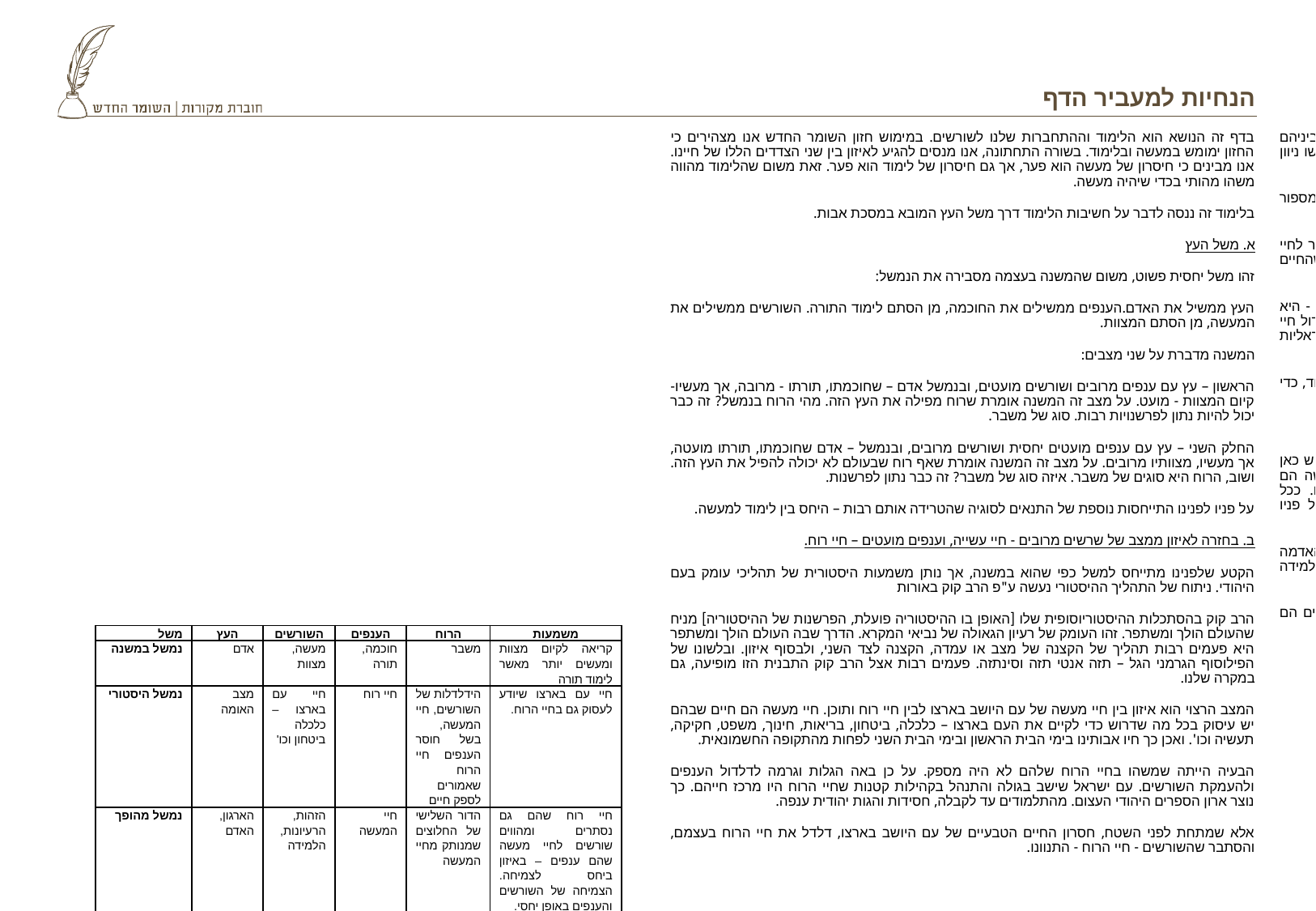

# הנחיות למעביר הדף
בדף זה הנושא הוא הלימוד וההתחברות שלנו לשורשים. במימוש חזון השומר החדש אנו מצהירים כי החזון ימומש במעשה ובלימוד. בשורה התחתונה, אנו מנסים להגיע לאיזון בין שני הצדדים הללו של חיינו. אנו מבינים כי חיסרון של מעשה הוא פער, אך גם חיסרון של לימוד הוא פער. זאת משום שהלימוד מהווה משהו מהותי בכדי שיהיה מעשה.
בלימוד זה ננסה לדבר על חשיבות הלימוד דרך משל העץ המובא במסכת אבות.
א. משל העץ
זהו משל יחסית פשוט, משום שהמשנה בעצמה מסבירה את הנמשל:
העץ ממשיל את האדם.הענפים ממשילים את החוכמה, מן הסתם לימוד התורה. השורשים ממשילים את המעשה, מן הסתם המצוות.
המשנה מדברת על שני מצבים:
הראשון – עץ עם ענפים מרובים ושורשים מועטים, ובנמשל אדם – שחוכמתו, תורתו - מרובה, אך מעשיו- קיום המצוות - מועט. על מצב זה המשנה אומרת שרוח מפילה את העץ הזה. מהי הרוח בנמשל? זה כבר יכול להיות נתון לפרשנויות רבות. סוג של משבר.
החלק השני – עץ עם ענפים מועטים יחסית ושורשים מרובים, ובנמשל – אדם שחוכמתו, תורתו מועטה, אך מעשיו, מצוותיו מרובים. על מצב זה המשנה אומרת שאף רוח שבעולם לא יכולה להפיל את העץ הזה. ושוב, הרוח היא סוגים של משבר. איזה סוג של משבר? זה כבר נתון לפרשנות.
על פניו לפנינו התייחסות נוספת של התנאים לסוגיה שהטרידה אותם רבות – היחס בין לימוד למעשה.
ב. בחזרה לאיזון ממצב של שרשים מרובים - חיי עשייה, וענפים מועטים – חיי רוח.
הקטע שלפנינו מתייחס למשל כפי שהוא במשנה, אך נותן משמעות היסטורית של תהליכי עומק בעם היהודי. ניתוח של התהליך ההיסטורי נעשה ע"פ הרב קוק באורות
הרב קוק בהסתכלות ההיסטוריוסופית שלו [האופן בו ההיסטוריה פועלת, הפרשנות של ההיסטוריה] מניח שהעולם הולך ומשתפר. זהו העומק של רעיון הגאולה של נביאי המקרא. הדרך שבה העולם הולך ומשתפר היא פעמים רבות תהליך של הקצנה של מצב או עמדה, הקצנה לצד השני, ולבסוף איזון. ובלשונו של הפילוסוף הגרמני הגל – תזה אנטי תזה וסינתזה. פעמים רבות אצל הרב קוק התבנית הזו מופיעה, גם במקרה שלנו.
המצב הרצוי הוא איזון בין חיי מעשה של עם היושב בארצו לבין חיי רוח ותוכן. חיי מעשה הם חיים שבהם יש עיסוק בכל מה שדרוש כדי לקיים את העם בארצו – כלכלה, ביטחון, בריאות, חינוך, משפט, חקיקה, תעשיה וכו'. ואכן כך חיו אבותינו בימי הבית הראשון ובימי הבית השני לפחות מהתקופה החשמונאית.
הבעיה הייתה שמשהו בחיי הרוח שלהם לא היה מספק. על כן באה הגלות וגרמה לדלדול הענפים ולהעמקת השורשים. עם ישראל שישב בגולה והתנהל בקהילות קטנות שחיי הרוח היו מרכז חייהם. כך נוצר ארון הספרים היהודי העצום. מהתלמודים עד לקבלה, חסידות והגות יהודית ענפה.
אלא שמתחת לפני השטח, חסרון החיים הטבעיים של עם היושב בארצו, דלדל את חיי הרוח בעצמם, והסתבר שהשורשים - חיי הרוח - התנוונו.
כך בשלב מסוים החלו רוחות שונות לנשב – ההשכלה, האמנציפציה, המודרניות והנאורות. וביניהם הלאומיות. כך נוצר משבר עמוק של יהודים רבים שגם הענפים המרובים לא סיפקו אותם, והם חשו ניוון בחיי הרוח. הם חיפשו שורשים – מעשים.
הרוח המשברית הזו יצרה את ההשכלה היהודית, את הרפורמה , ועוד תנועות יהודיות רבות מספור שסירבו להמשיך במודל הקהילה היהודית בגולה.
תנועת הציונות הייתה אחד מהתגובות למשבר זה. ובתוכה הייתה דומיננטיות לאלו שביקשו לחזור לחיי המעשה של עם היושב בארצו, ובקשו לשוב ולעסוק בשורשים - בחקלאות, ביטחון וכל מה שהחיים דורשים. הם חלמו על היהודי חדש. היום רבים קוראים לזה 'הישראליות'.
אלא שהסתבר שישראליות כזו שבה יש רק שורשים – חיי עם יושב בארצו ועסוק בענייני החומר - היא בעייתית.  שכן הענפים אמורים לספק לשורשים תהליכי חיים קריטיים. הפוטוסינתזה וכו'.  כך דלדול חיי הרוח יוצר בסופו של דבר פגיעה גם בשורשים עצמם – חיי המעשה. כך הגענו למצב של ניתוק הישראליות מהאדמה, מהחקלאות ומהארץ.
כאן נכנס הארגון שלנו ארגון השומר החדש מתוך הבנה של הצורך בענפים, חיי רוח ומסורת – לימוד, כדי שגם השורשים יוכלו להיאחז בקרקע – אהבת הארץ, חיבור לאדמה וחקלאות.
ג. היפוך הנמשל – השורשים כפשוטם חיבור למורשת, הענפים המעשה החקלאי והציוני.
קטע זה בשורה התחתונה חוזר לרעיון של הקטע הקודם – איזון בין חיי הרוח לחיי המעשה. אבל יש כאן אמירה מעניינת - חיי הרוח הם הזהות והמסורת, והם השורשים החבויים באדמה. וחיי המעשה הם הענפים אותם אנחנו רואים. על המעשה לצמוח באופן יחסי להעמקת השורשים הנסתרים. ככל שהשורשים מעמיקים, כך נכון להרחיב את המעשה ולהיפך, כמו הצמח באדמה. למרות שעל פניו השורשים – הלימוד – תועלתו סמויה מן העין.
זהו הלקח מהמשבר שהשומר החדש בא להתמודד איתו, הניתוק של צאצאי החלוצים גם מהאדמה ומהארץ. הרעיון הוא ההבנה שגורם מרכזי בניתוק הזה היה חוסר השורשים – המסורת והזהות. הלמידה באה לייצר את השורשים הללו. לכן בשומר החדש מימוש החזון הוא במעשה ובלימוד.
שימו לב שבקטע זה המשל והנמשל מתהפכים. השורשים הם הזהות והמסורת, הלמידה, והענפים הם המעשה.
לשם המחשה עיינו בתבלה המצ"ב

| משל | העץ | השורשים | הענפים | הרוח | משמעות |
| --- | --- | --- | --- | --- | --- |
| נמשל במשנה | אדם | מעשה, מצוות | חוכמה, תורה | משבר | קריאה לקיום מצוות ומעשים יותר מאשר לימוד תורה |
| נמשל היסטורי | מצב האומה | חיי עם בארצו – כלכלה ביטחון וכו' | חיי רוח | הידלדלות של השורשים, חיי המעשה, בשל חוסר הענפים חיי הרוח שאמורים לספק חיים | חיי עם בארצו שיודע לעסוק גם בחיי הרוח. |
| נמשל מהופך | הארגון, האדם | הזהות, הרעיונות, הלמידה | חיי המעשה | הדור השלישי של החלוצים שמנותק מחיי המעשה | חיי רוח שהם גם נסתרים ומהווים שורשים לחיי מעשה שהם ענפים – באיזון ביחס לצמיחה. הצמיחה של השורשים והענפים באופן יחסי. |